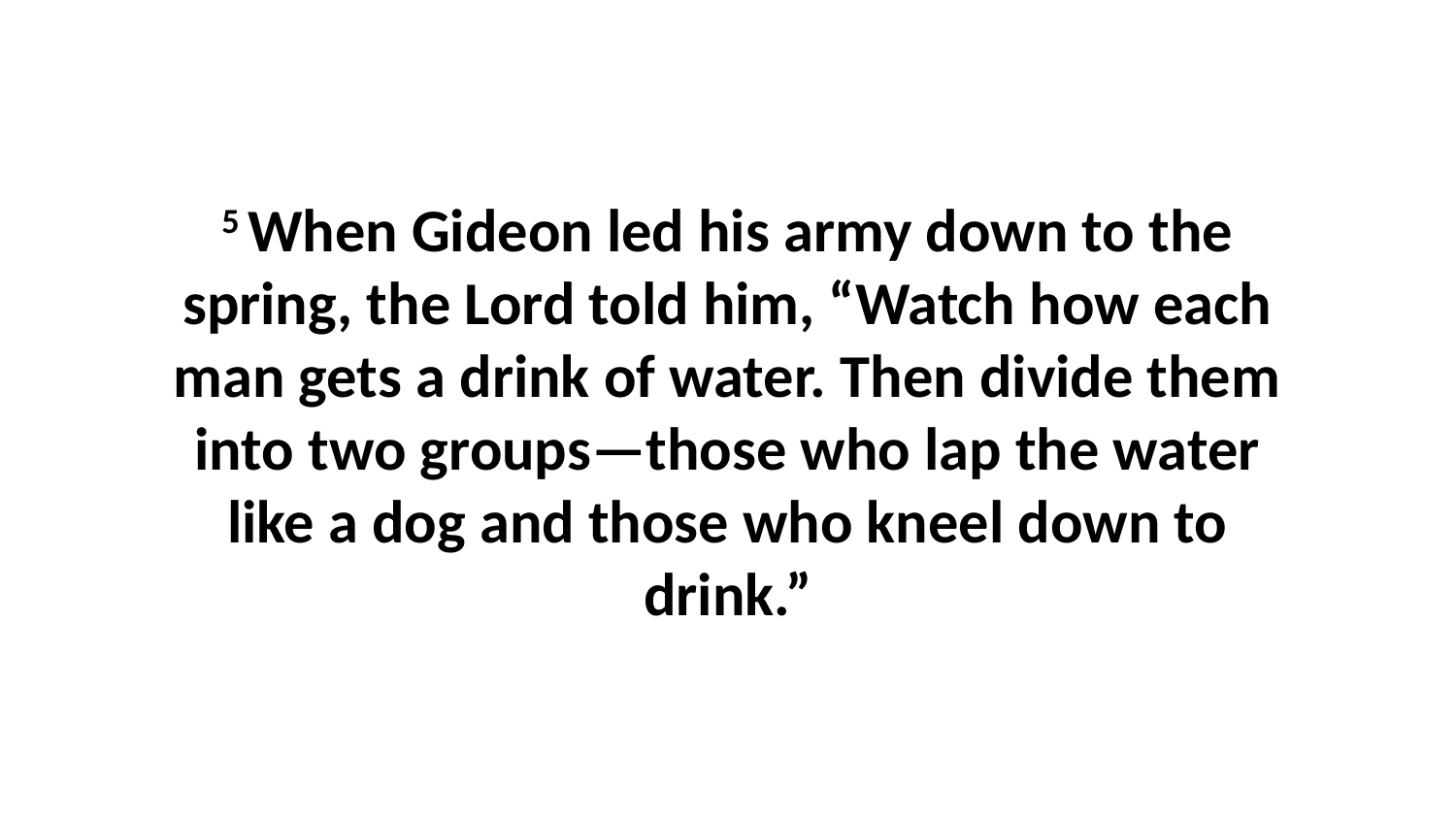

5 When Gideon led his army down to the spring, the Lord told him, “Watch how each man gets a drink of water. Then divide them into two groups—those who lap the water like a dog and those who kneel down to drink.”